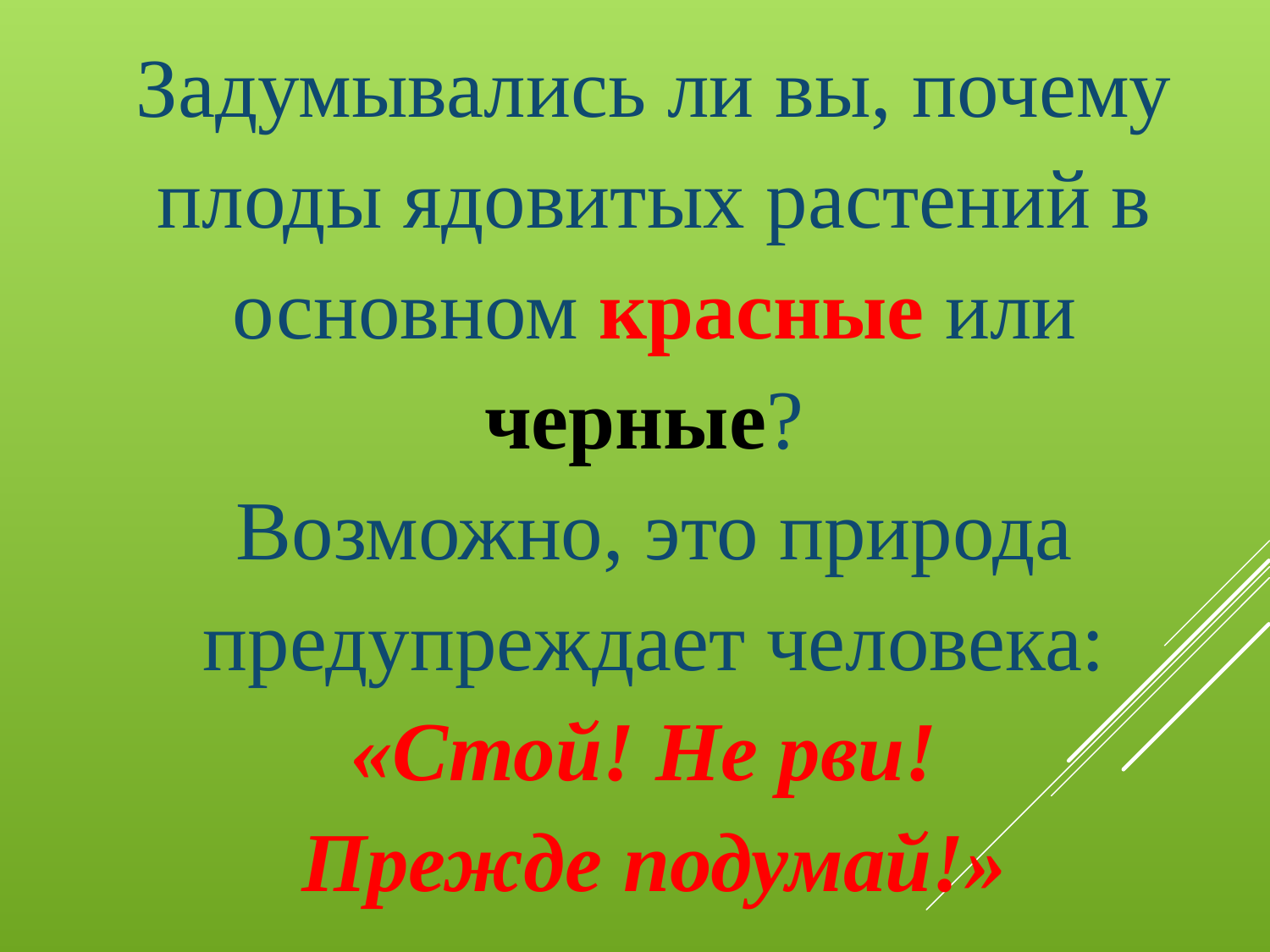

Задумывались ли вы, почему плоды ядовитых растений в основном красные или черные?
Возможно, это природа предупреждает человека: «Стой! Не рви!
Прежде подумай!»